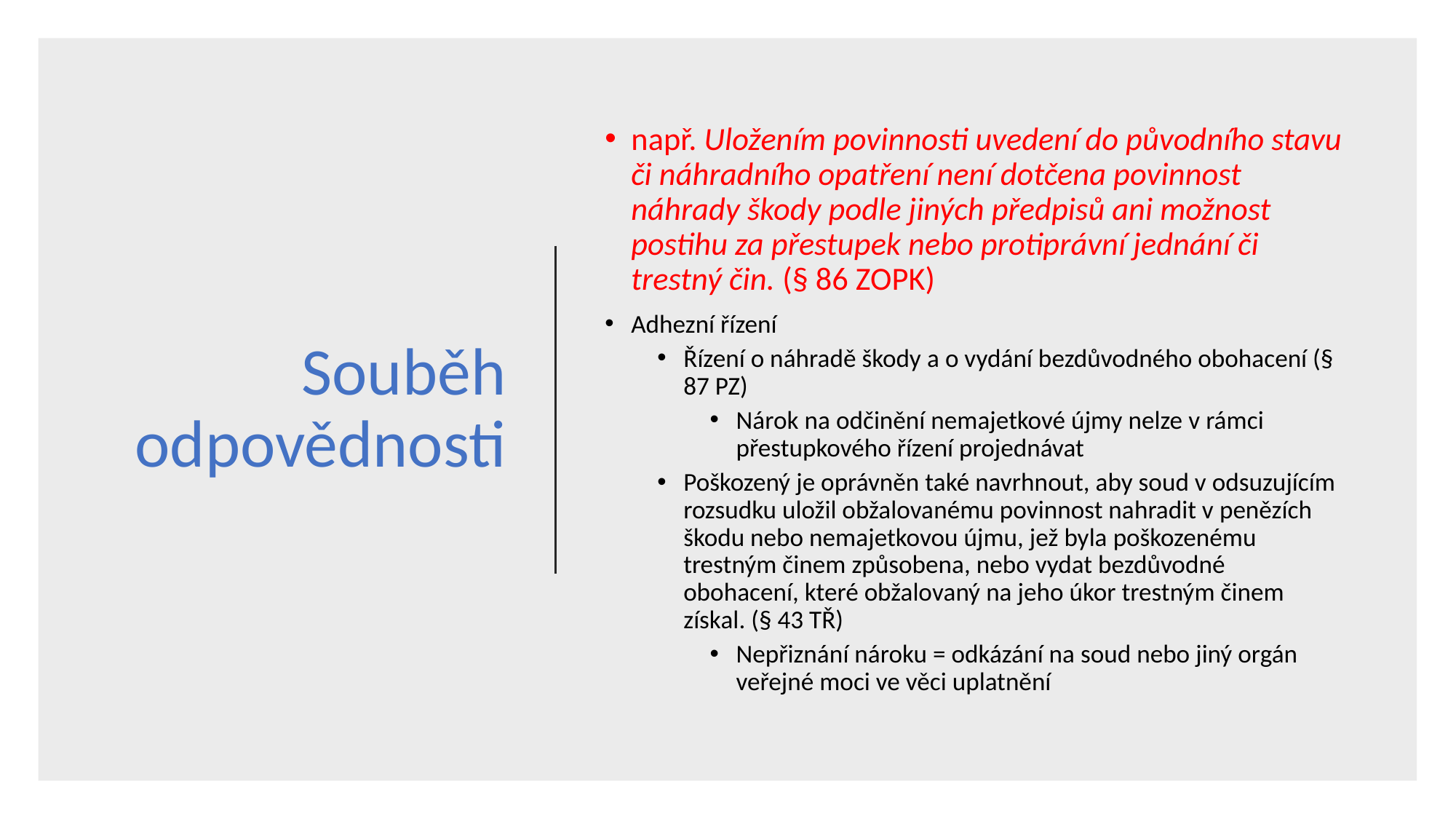

# Souběh odpovědnosti
např. Uložením povinnosti uvedení do původního stavu či náhradního opatření není dotčena povinnost náhrady škody podle jiných předpisů ani možnost postihu za přestupek nebo protiprávní jednání či trestný čin. (§ 86 ZOPK)
Adhezní řízení
Řízení o náhradě škody a o vydání bezdůvodného obohacení (§ 87 PZ)
Nárok na odčinění nemajetkové újmy nelze v rámci přestupkového řízení projednávat
Poškozený je oprávněn také navrhnout, aby soud v odsuzujícím rozsudku uložil obžalovanému povinnost nahradit v penězích škodu nebo nemajetkovou újmu, jež byla poškozenému trestným činem způsobena, nebo vydat bezdůvodné obohacení, které obžalovaný na jeho úkor trestným činem získal. (§ 43 TŘ)
Nepřiznání nároku = odkázání na soud nebo jiný orgán veřejné moci ve věci uplatnění